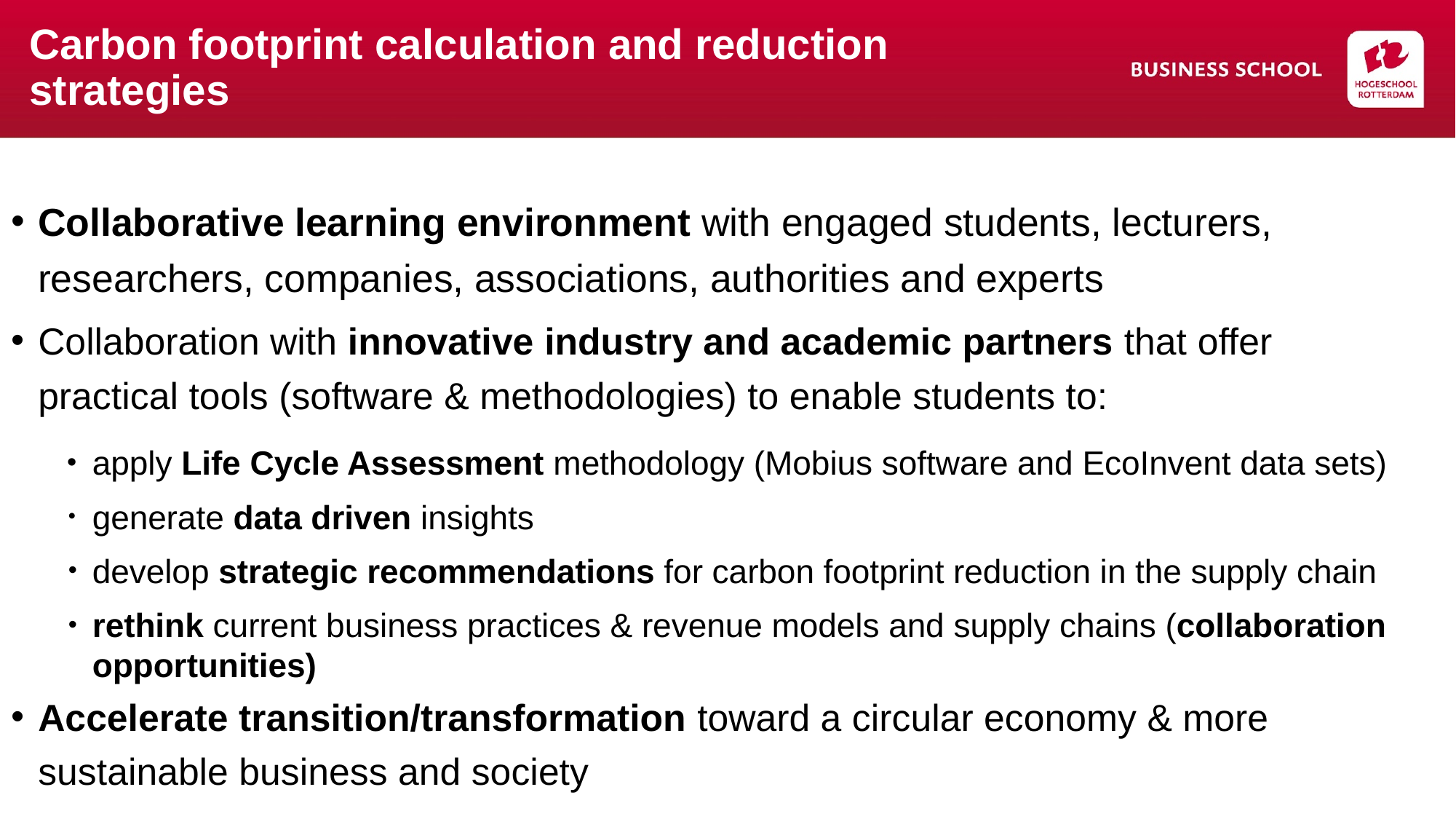

# Carbon footprint calculation and reduction strategies
Collaborative learning environment with engaged students, lecturers, researchers, companies, associations, authorities and experts
Collaboration with innovative industry and academic partners that offer practical tools (software & methodologies) to enable students to:
apply Life Cycle Assessment methodology (Mobius software and EcoInvent data sets)
generate data driven insights
develop strategic recommendations for carbon footprint reduction in the supply chain
rethink current business practices & revenue models and supply chains (collaboration opportunities)
Accelerate transition/transformation toward a circular economy & more sustainable business and society